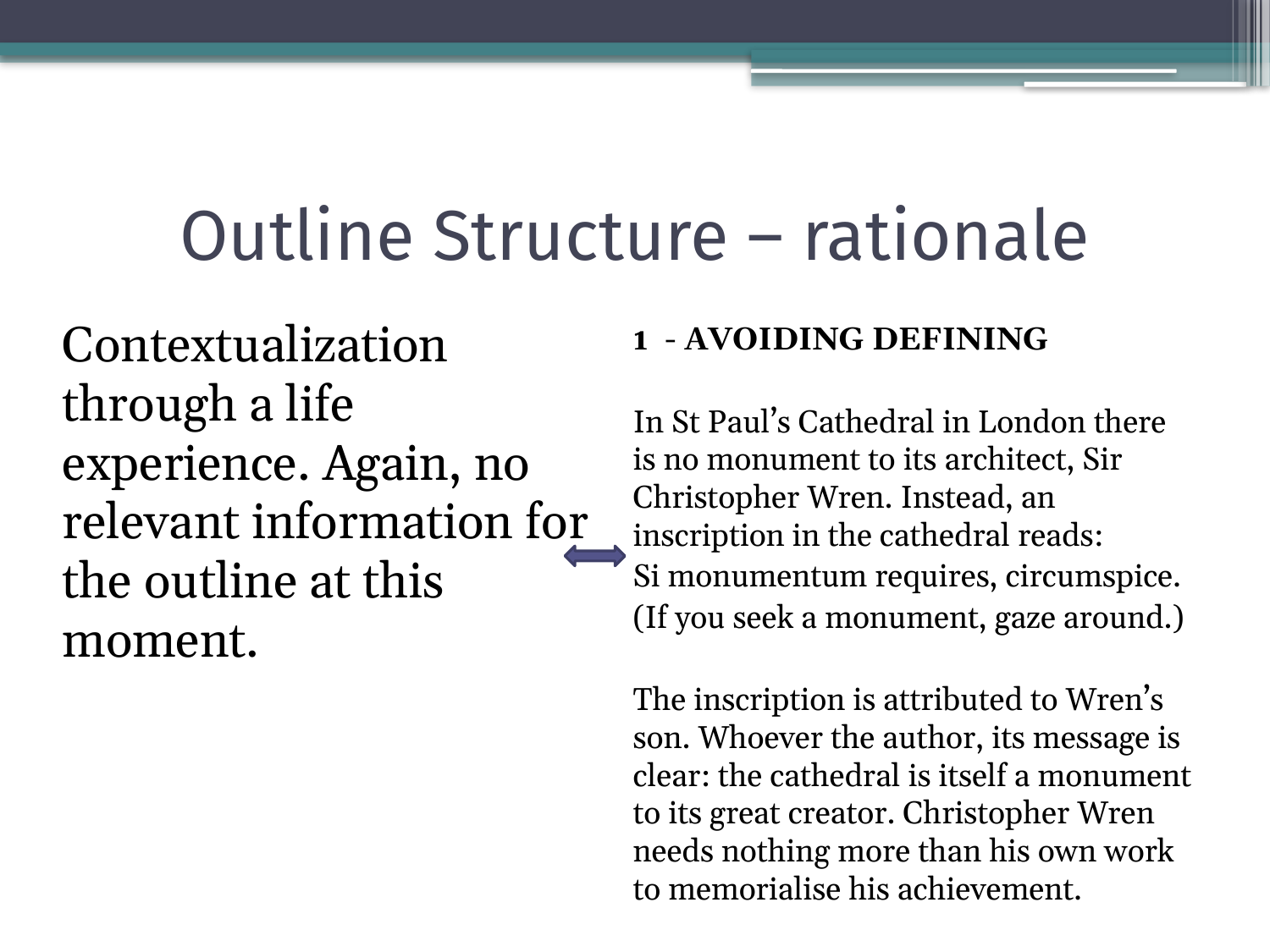

# Outline Structure – rationale
Contextualization through a life experience. Again, no relevant information for the outline at this moment.
1  - AVOIDING DEFINING

In St Paul’s Cathedral in London there is no monument to its architect, Sir Christopher Wren. Instead, an inscription in the cathedral reads:
	Si monumentum requires, circumspice.
	(If you seek a monument, gaze around.)

The inscription is attributed to Wren’s son. Whoever the author, its message is clear: the cathedral is itself a monument to its great creator. Christopher Wren needs nothing more than his own work to memorialise his achievement.